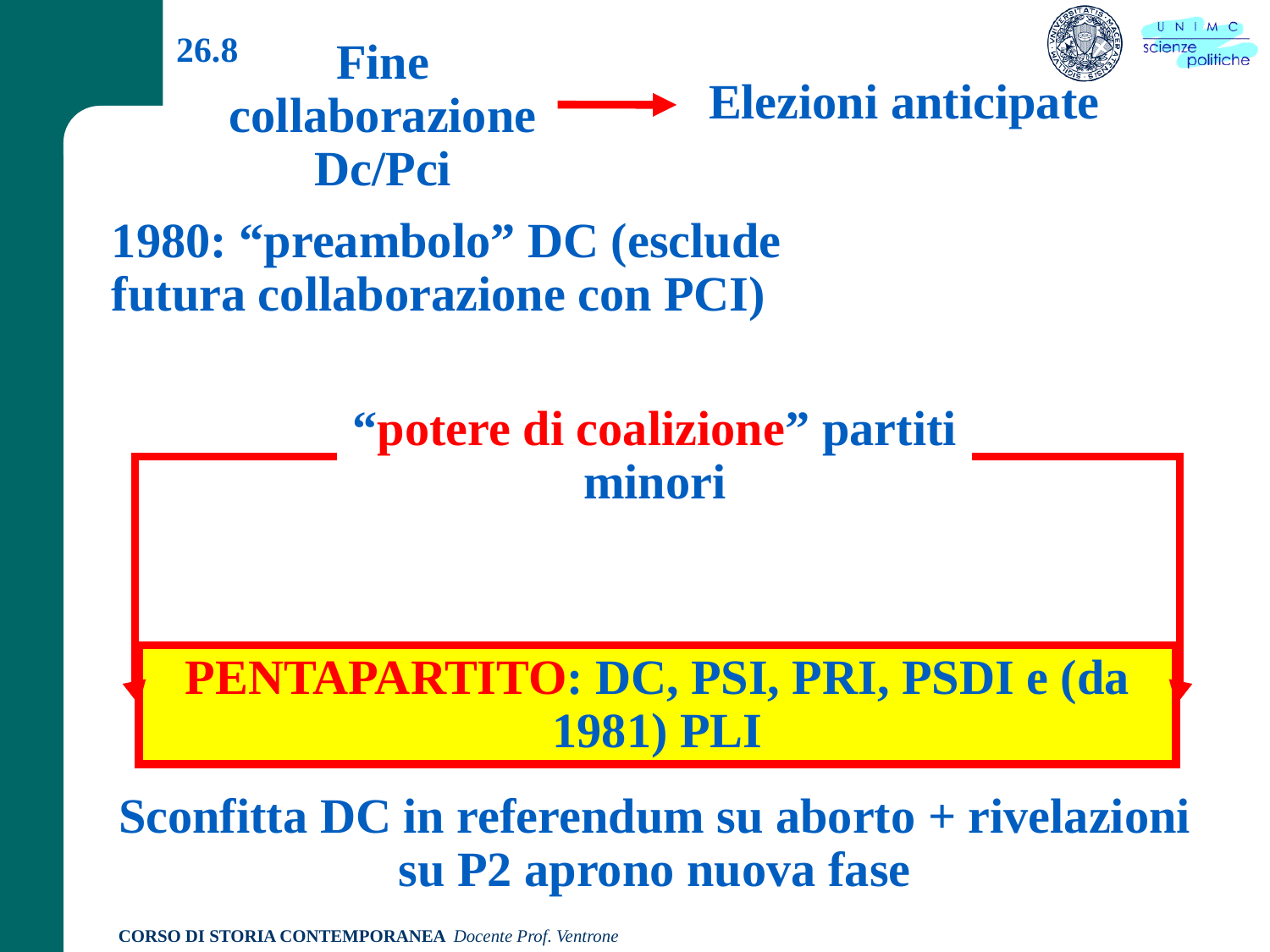

26.8
Fine collaborazione Dc/Pci
Elezioni anticipate
1980: “preambolo” DC (esclude futura collaborazione con PCI)
“potere di coalizione” partiti minori
PENTAPARTITO: DC, PSI, PRI, PSDI e (da 1981) PLI
Sconfitta DC in referendum su aborto + rivelazioni su P2 aprono nuova fase